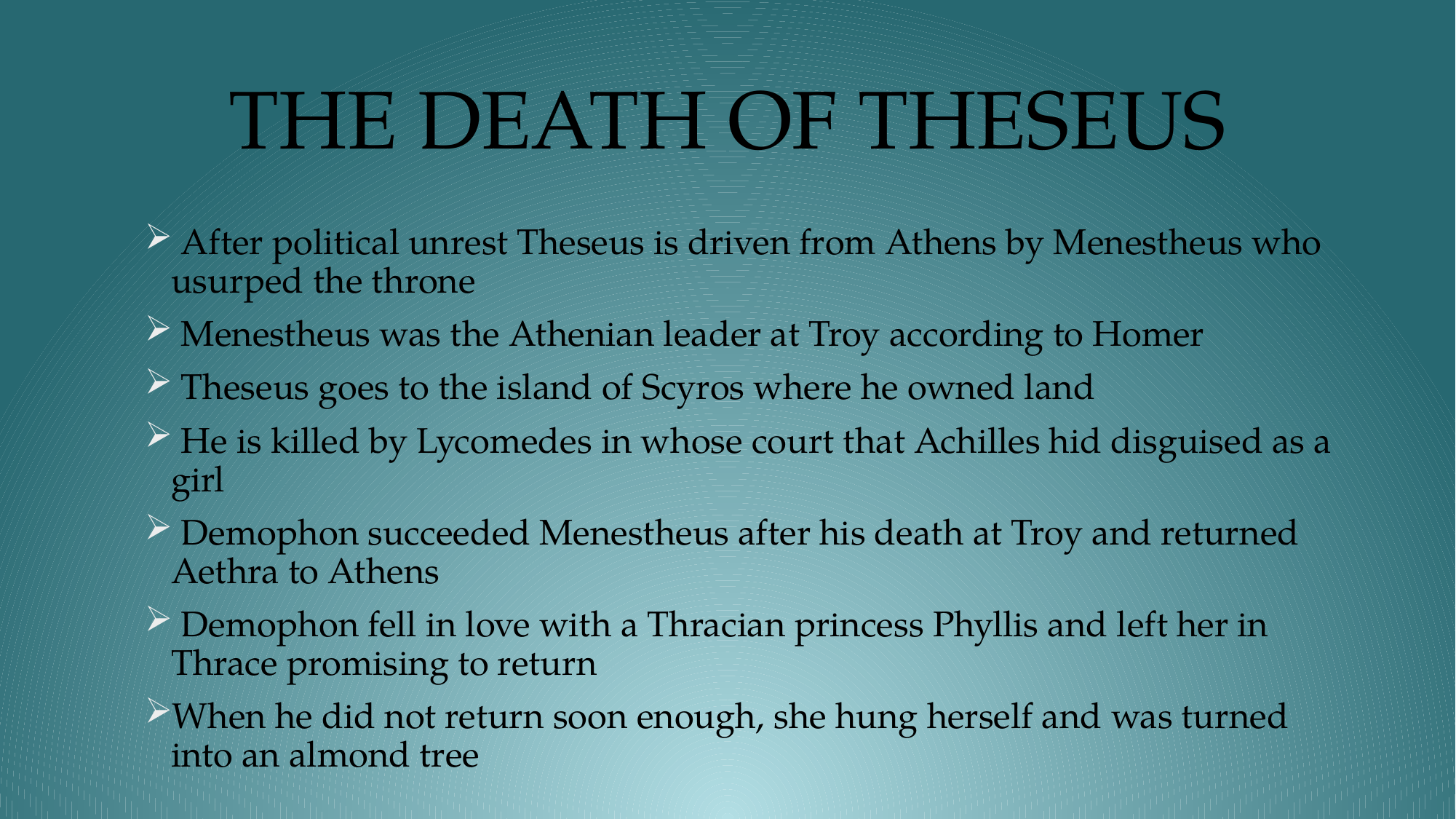

# THE DEATH OF THESEUS
 After political unrest Theseus is driven from Athens by Menestheus who usurped the throne
 Menestheus was the Athenian leader at Troy according to Homer
 Theseus goes to the island of Scyros where he owned land
 He is killed by Lycomedes in whose court that Achilles hid disguised as a girl
 Demophon succeeded Menestheus after his death at Troy and returned Aethra to Athens
 Demophon fell in love with a Thracian princess Phyllis and left her in Thrace promising to return
When he did not return soon enough, she hung herself and was turned into an almond tree